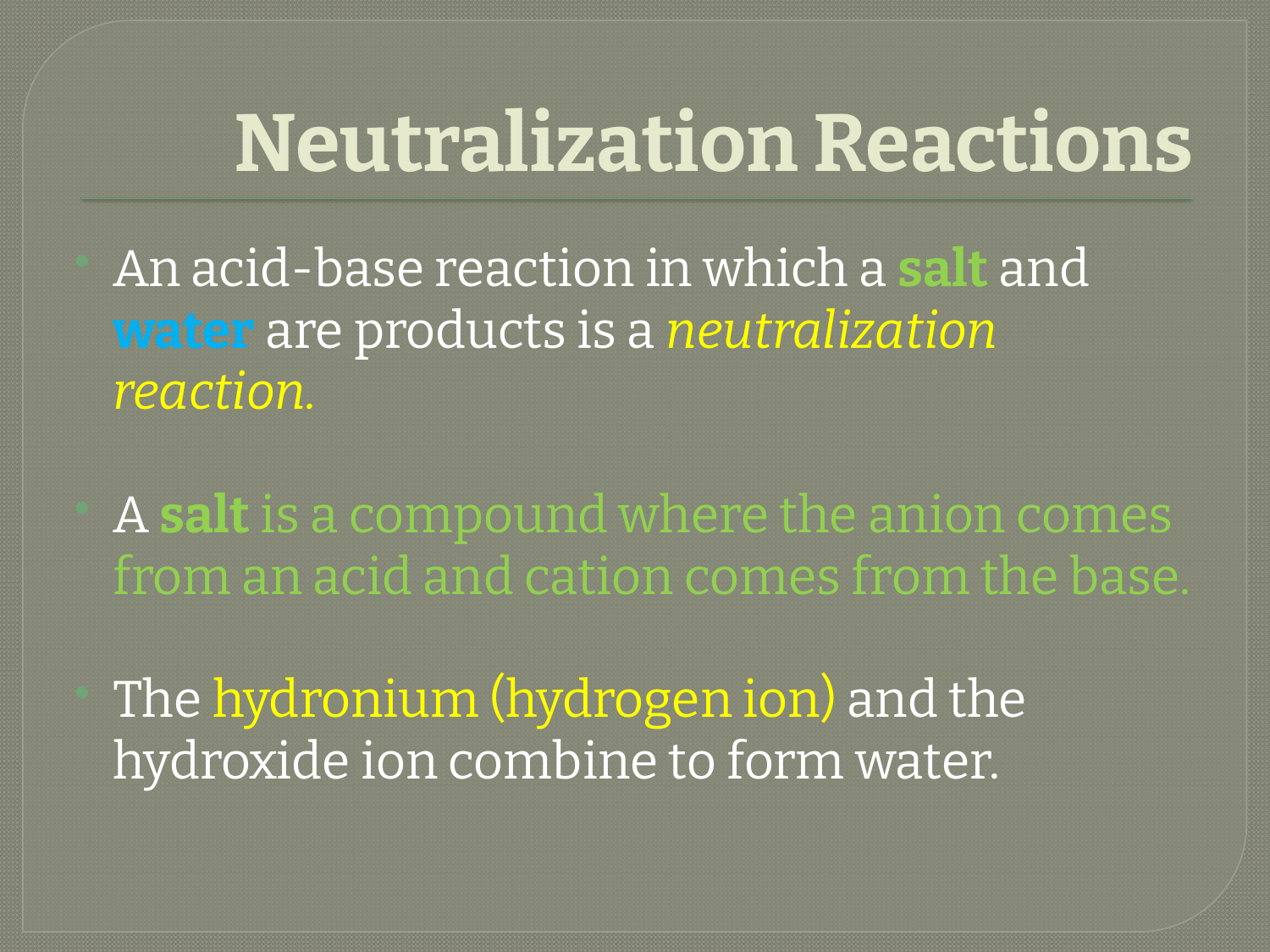

# Neutralization Reactions
An acid-base reaction in which a salt and water are products is a neutralization reaction.

A salt is a compound where the anion comes from an acid and cation comes from the base.

The hydronium (hydrogen ion) and the hydroxide ion combine to form water.